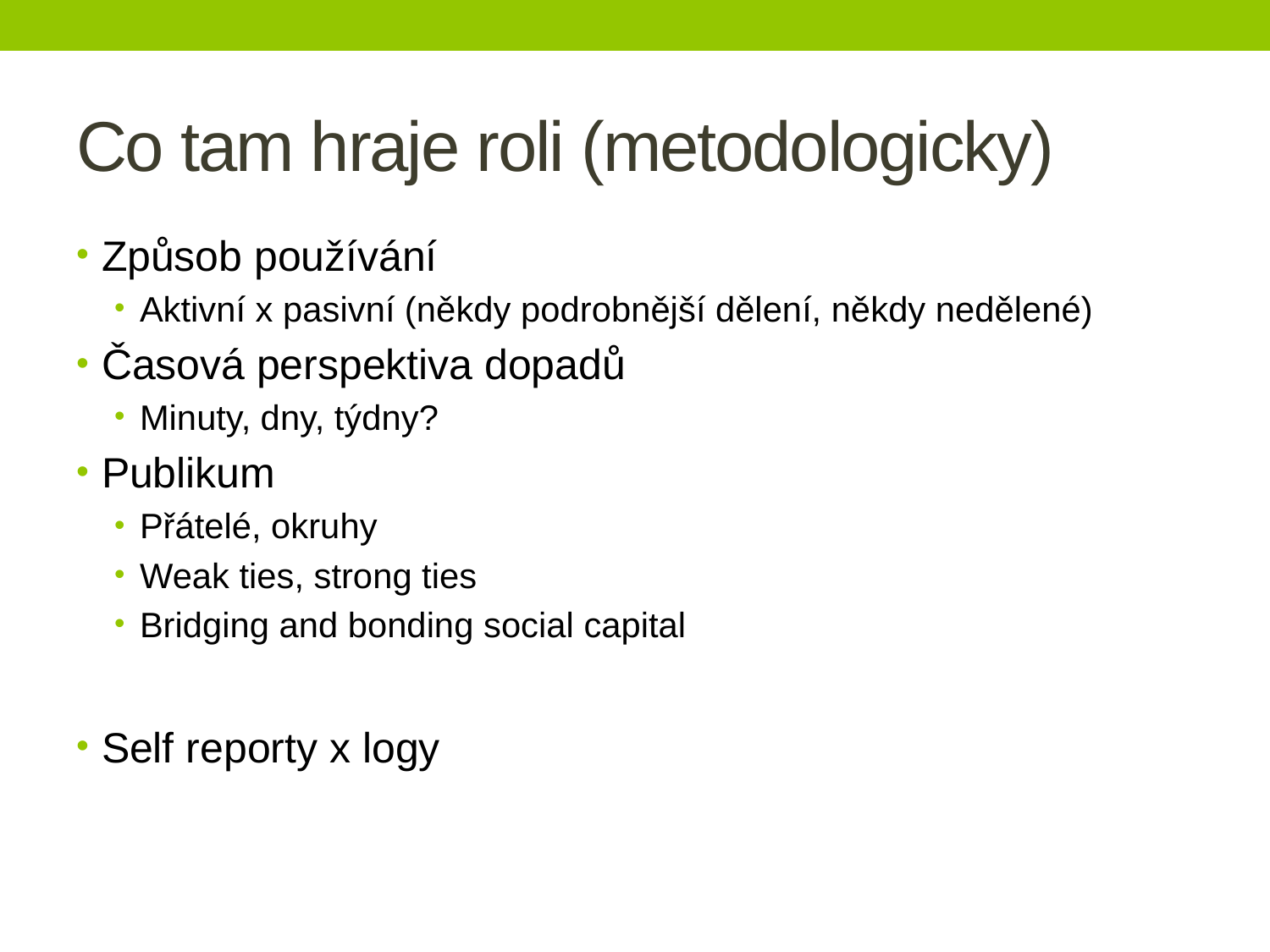

# Co tam hraje roli (metodologicky)
Způsob používání
Aktivní x pasivní (někdy podrobnější dělení, někdy nedělené)
Časová perspektiva dopadů
Minuty, dny, týdny?
Publikum
Přátelé, okruhy
Weak ties, strong ties
Bridging and bonding social capital

Self reporty x logy